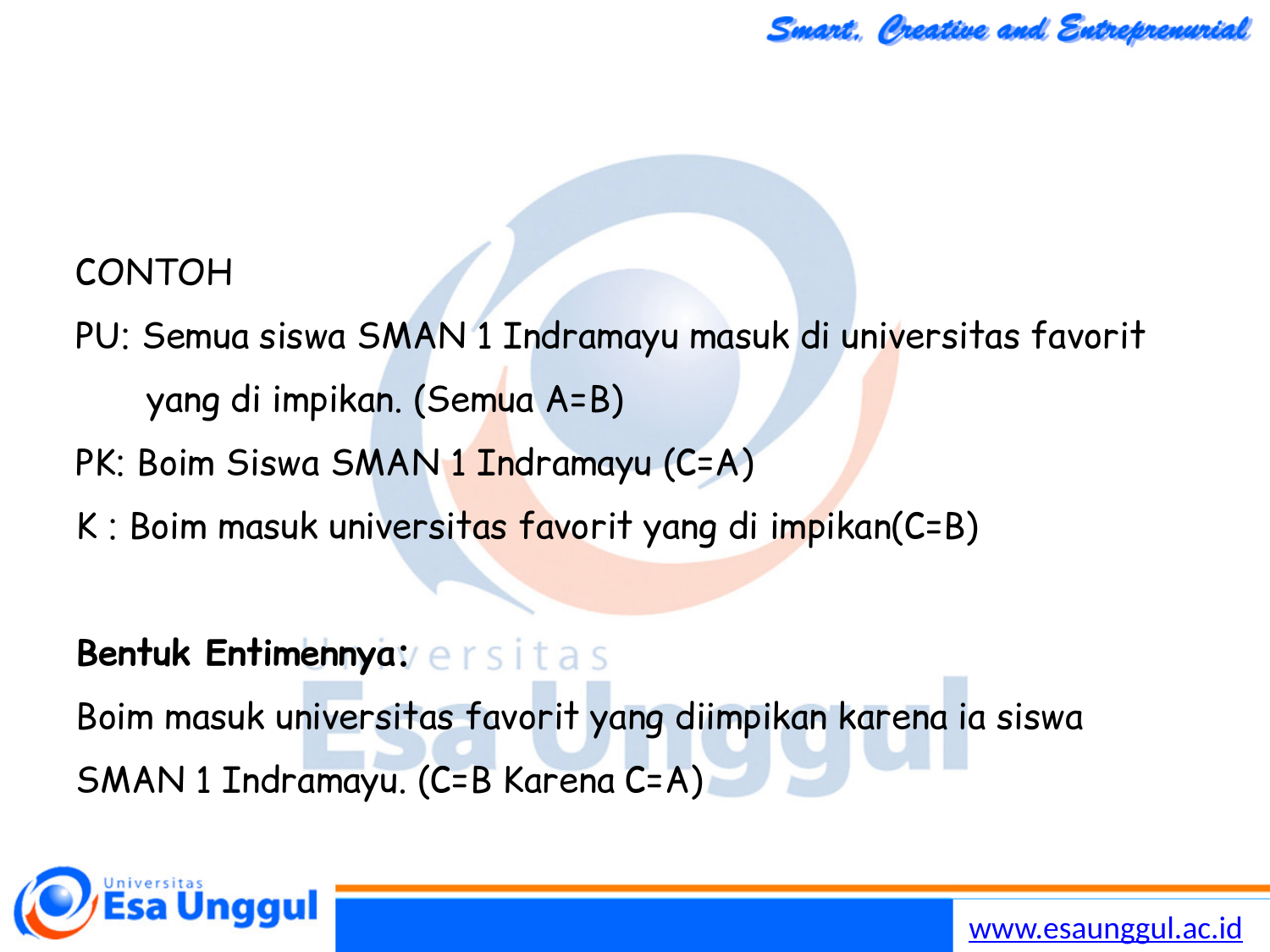

#
CONTOH
PU: Semua siswa SMAN 1 Indramayu masuk di universitas favorit yang di impikan. (Semua A=B)
PK: Boim Siswa SMAN 1 Indramayu (C=A)
K : Boim masuk universitas favorit yang di impikan(C=B)

Bentuk Entimennya:
Boim masuk universitas favorit yang diimpikan karena ia siswa SMAN 1 Indramayu. (C=B Karena C=A)